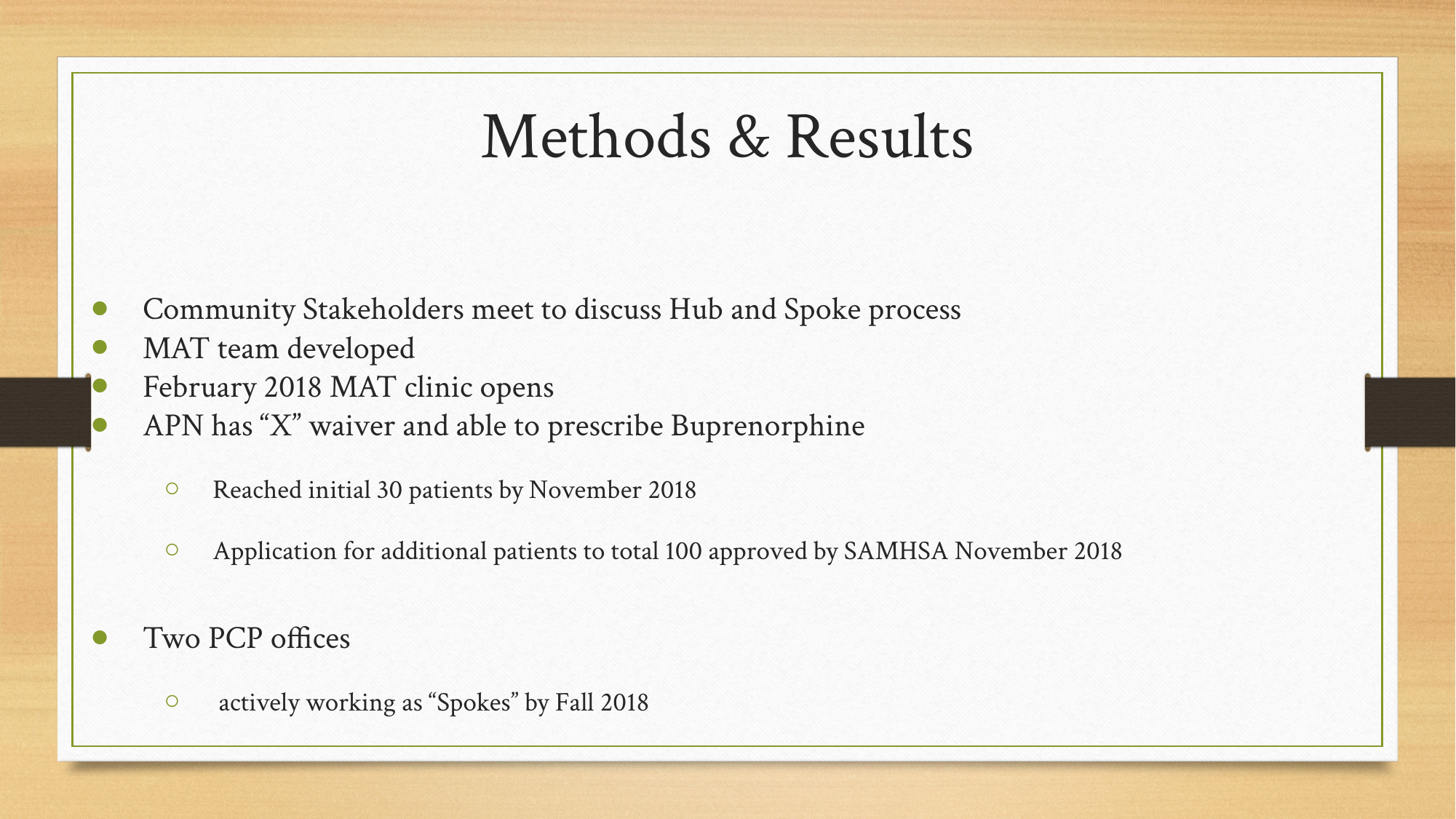

# Methods & Results

Community Stakeholders meet to discuss Hub and Spoke process
MAT team developed
February 2018 MAT clinic opens
APN has “X” waiver and able to prescribe Buprenorphine
Reached initial 30 patients by November 2018
Application for additional patients to total 100 approved by SAMHSA November 2018

Two PCP offices
 actively working as “Spokes” by Fall 2018